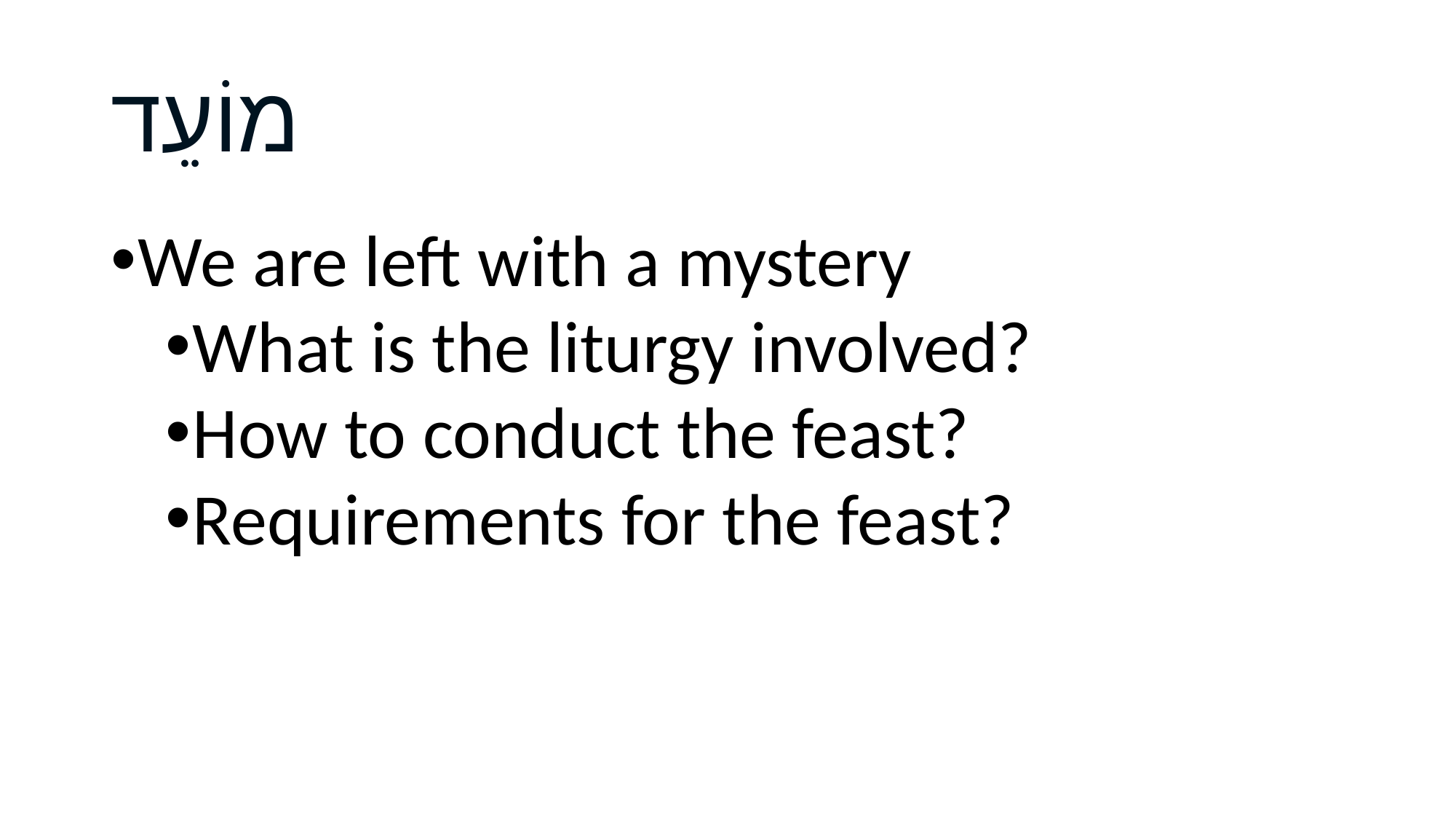

# מוֹעֵד
We are left with a mystery
What is the liturgy involved?
How to conduct the feast?
Requirements for the feast?